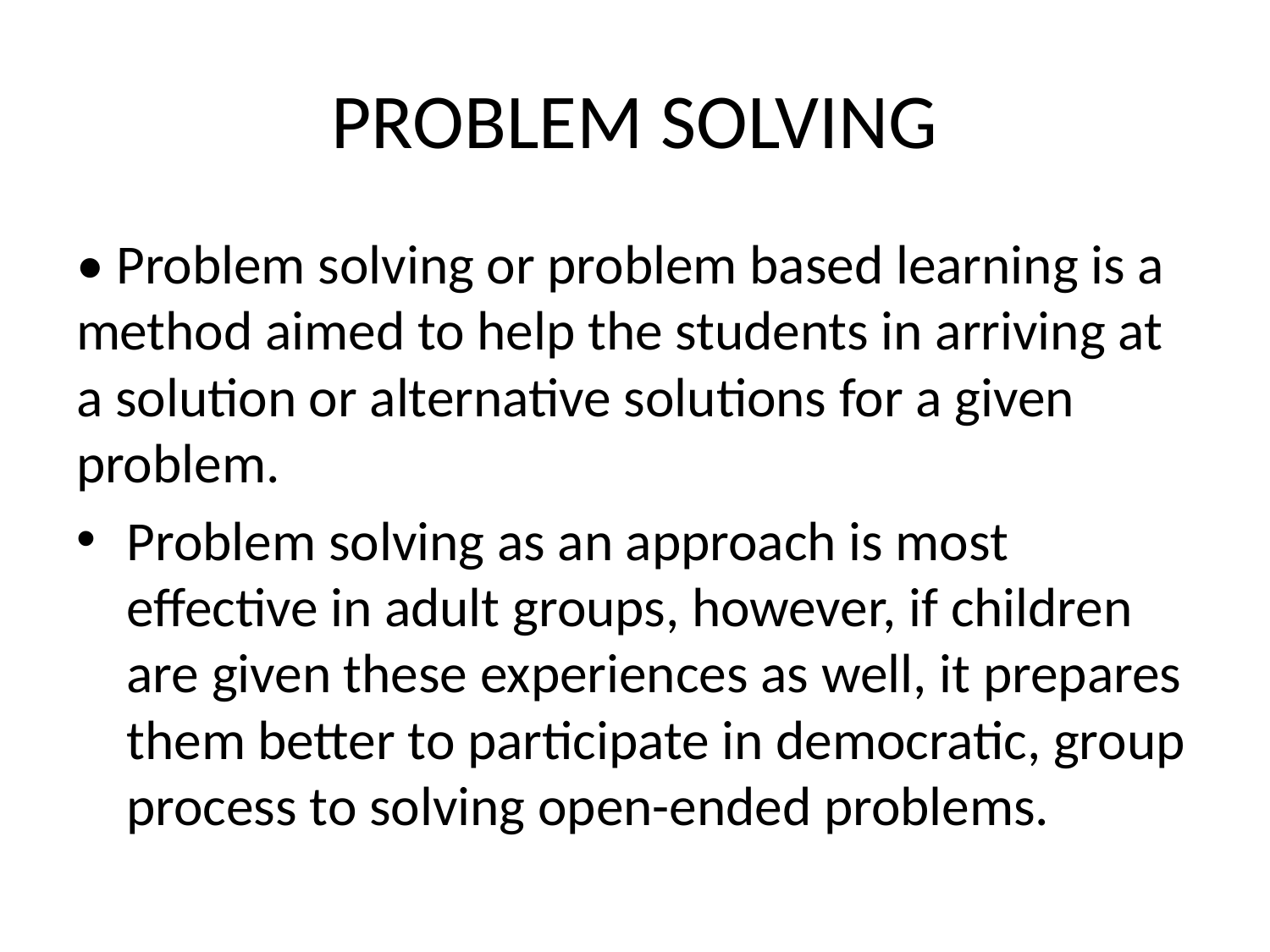

# PROBLEM SOLVING
• Problem solving or problem based learning is a method aimed to help the students in arriving at a solution or alternative solutions for a given problem.
Problem solving as an approach is most effective in adult groups, however, if children are given these experiences as well, it prepares them better to participate in democratic, group process to solving open-ended problems.